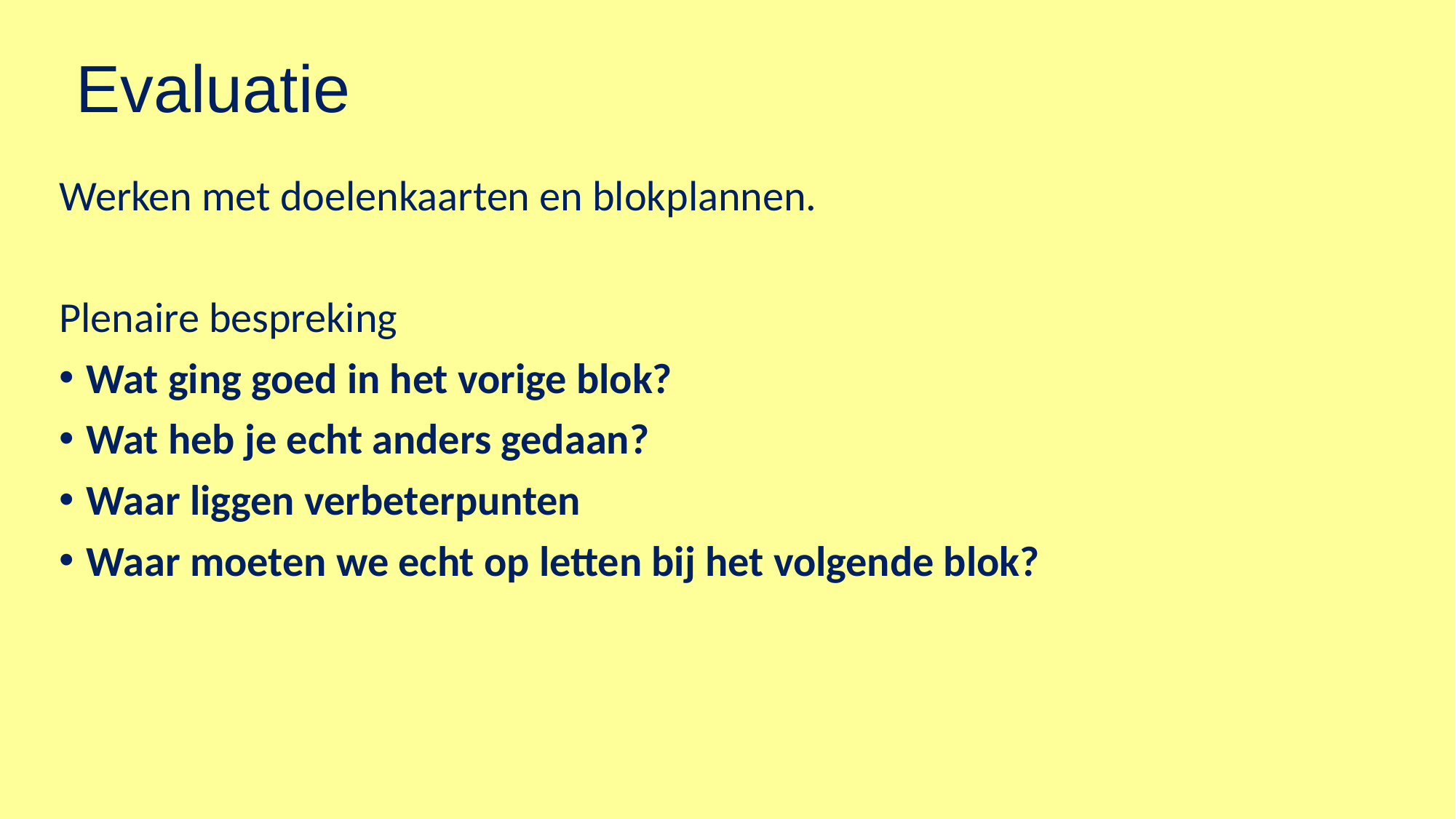

# Evaluatie
Werken met doelenkaarten en blokplannen.

Plenaire bespreking
Wat ging goed in het vorige blok?
Wat heb je echt anders gedaan?
Waar liggen verbeterpunten
Waar moeten we echt op letten bij het volgende blok?